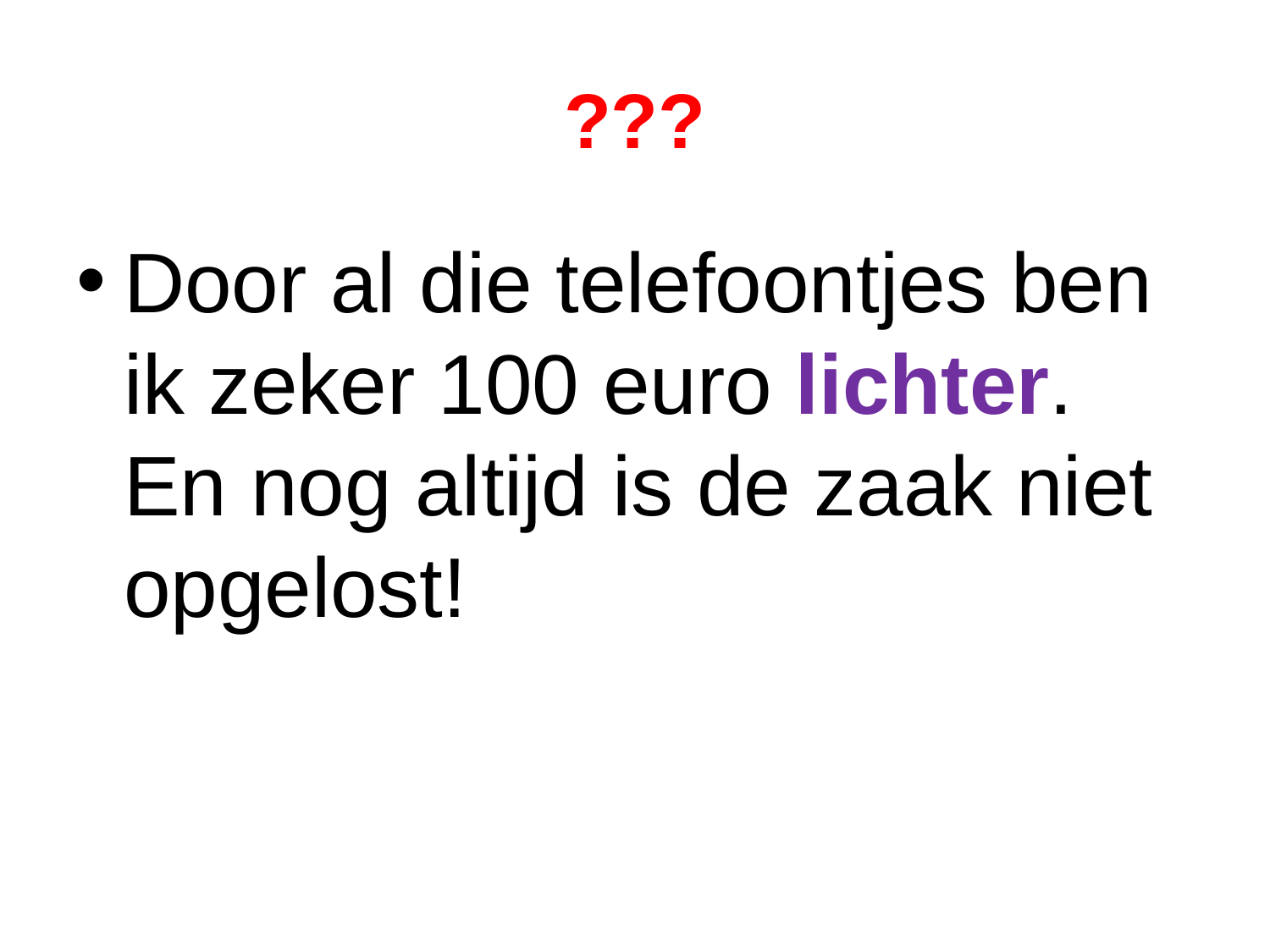

# ???
Door al die telefoontjes ben ik zeker 100 euro lichter. En nog altijd is de zaak niet opgelost!